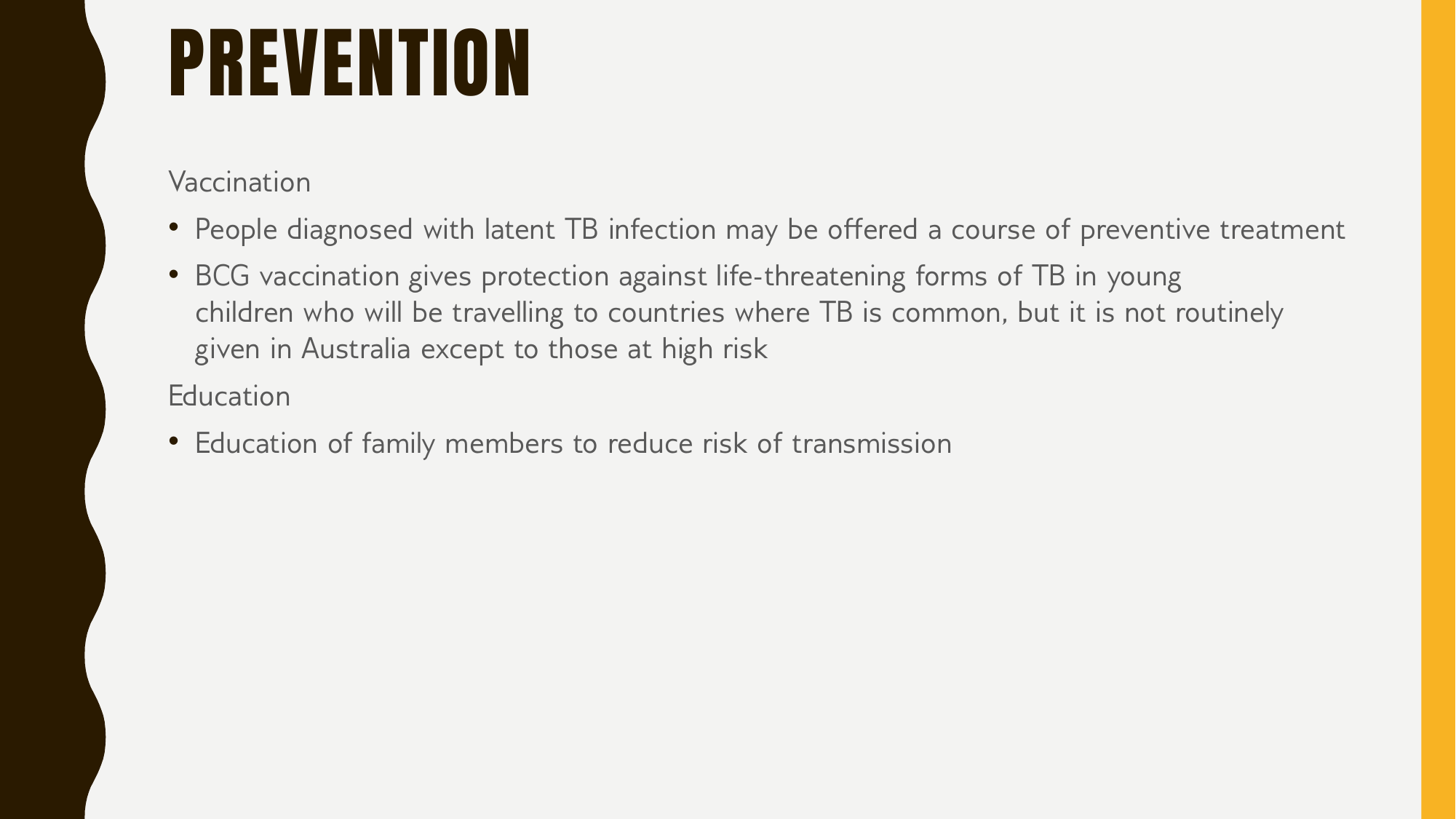

# Prevention
Vaccination
People diagnosed with latent TB infection may be offered a course of preventive treatment
BCG vaccination gives protection against life-threatening forms of TB in young children who will be travelling to countries where TB is common, but it is not routinely given in Australia except to those at high risk
Education
Education of family members to reduce risk of transmission